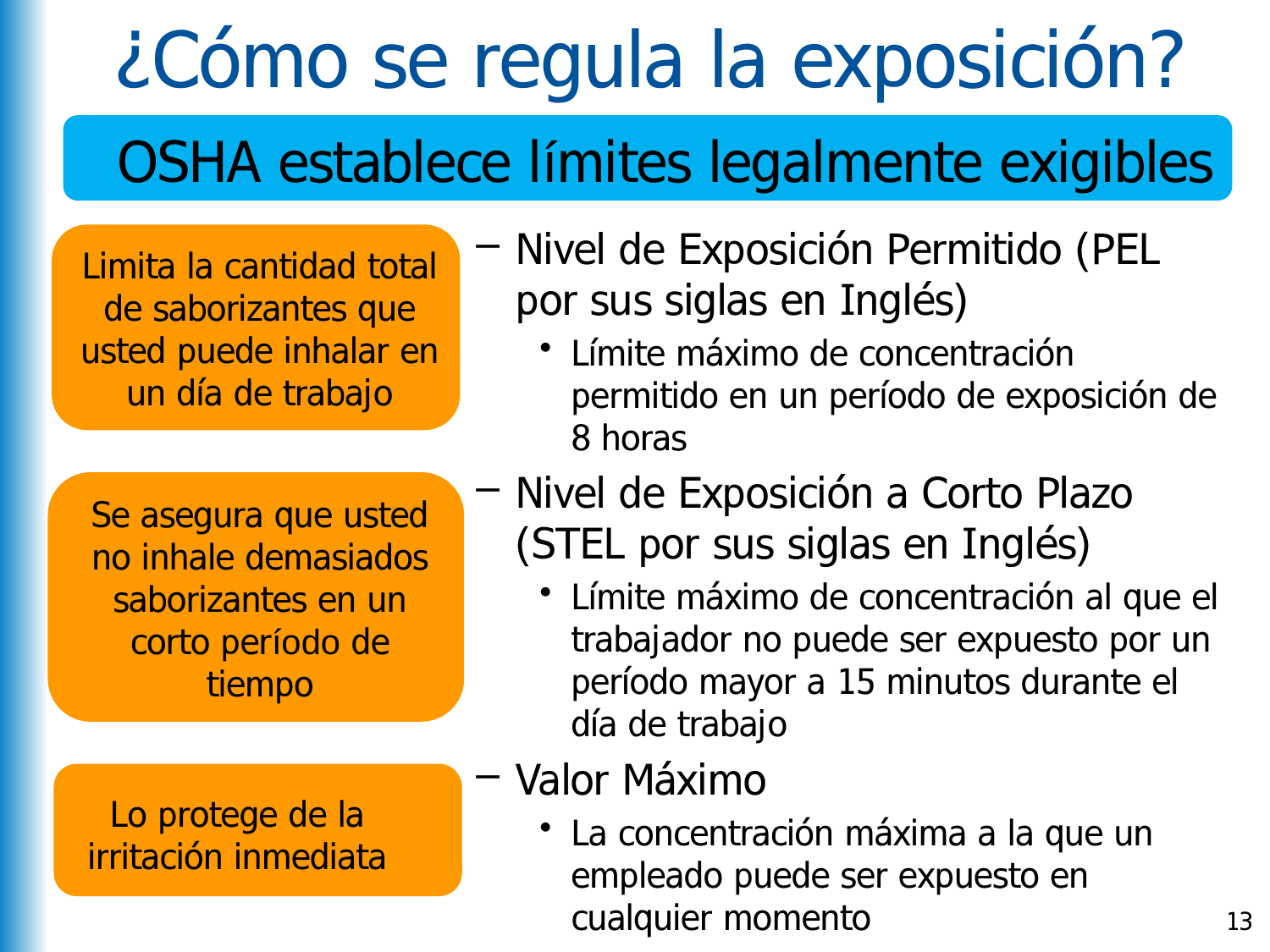

# ¿Cómo se regula la exposición?

OSHA establece límites legalmente exigibles
Nivel de Exposición Permitido (PEL por sus siglas en Inglés)
Límite máximo de concentración permitido en un período de exposición de 8 horas
Nivel de Exposición a Corto Plazo (STEL por sus siglas en Inglés)
Límite máximo de concentración al que el trabajador no puede ser expuesto por un período mayor a 15 minutos durante el día de trabajo
Valor Máximo
La concentración máxima a la que un empleado puede ser expuesto en cualquier momento

Limita la cantidad total de saborizantes que usted puede inhalar en un día de trabajo

Se asegura que usted no inhale demasiados saborizantes en un corto período de tiempo

Lo protege de la irritación inmediata
13